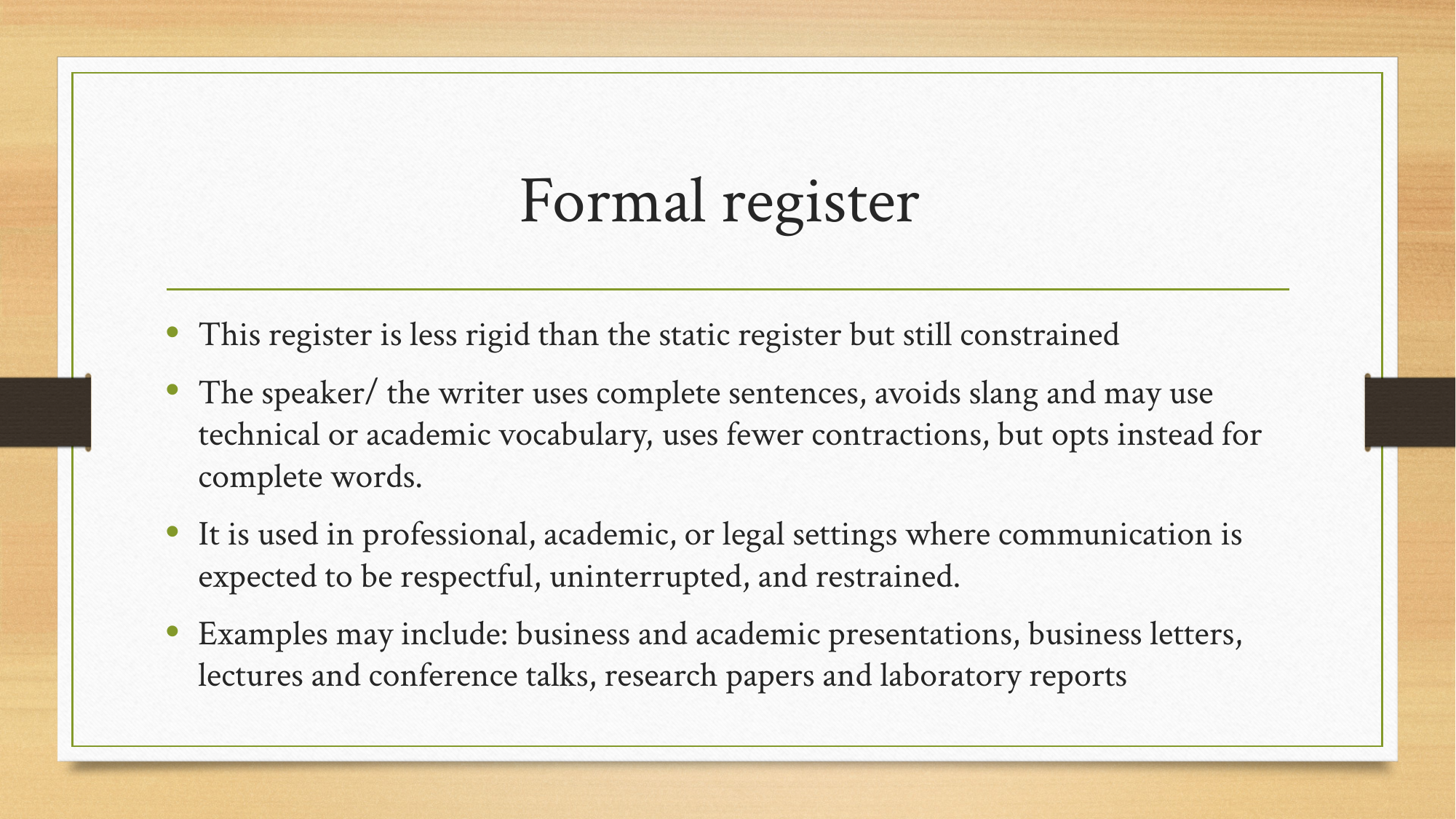

# Formal register
This register is less rigid than the static register but still constrained
The speaker/ the writer uses complete sentences, avoids slang and may use technical or academic vocabulary, uses fewer contractions, but opts instead for complete words.
It is used in professional, academic, or legal settings where communication is expected to be respectful, uninterrupted, and restrained.
Examples may include: business and academic presentations, business letters, lectures and conference talks, research papers and laboratory reports